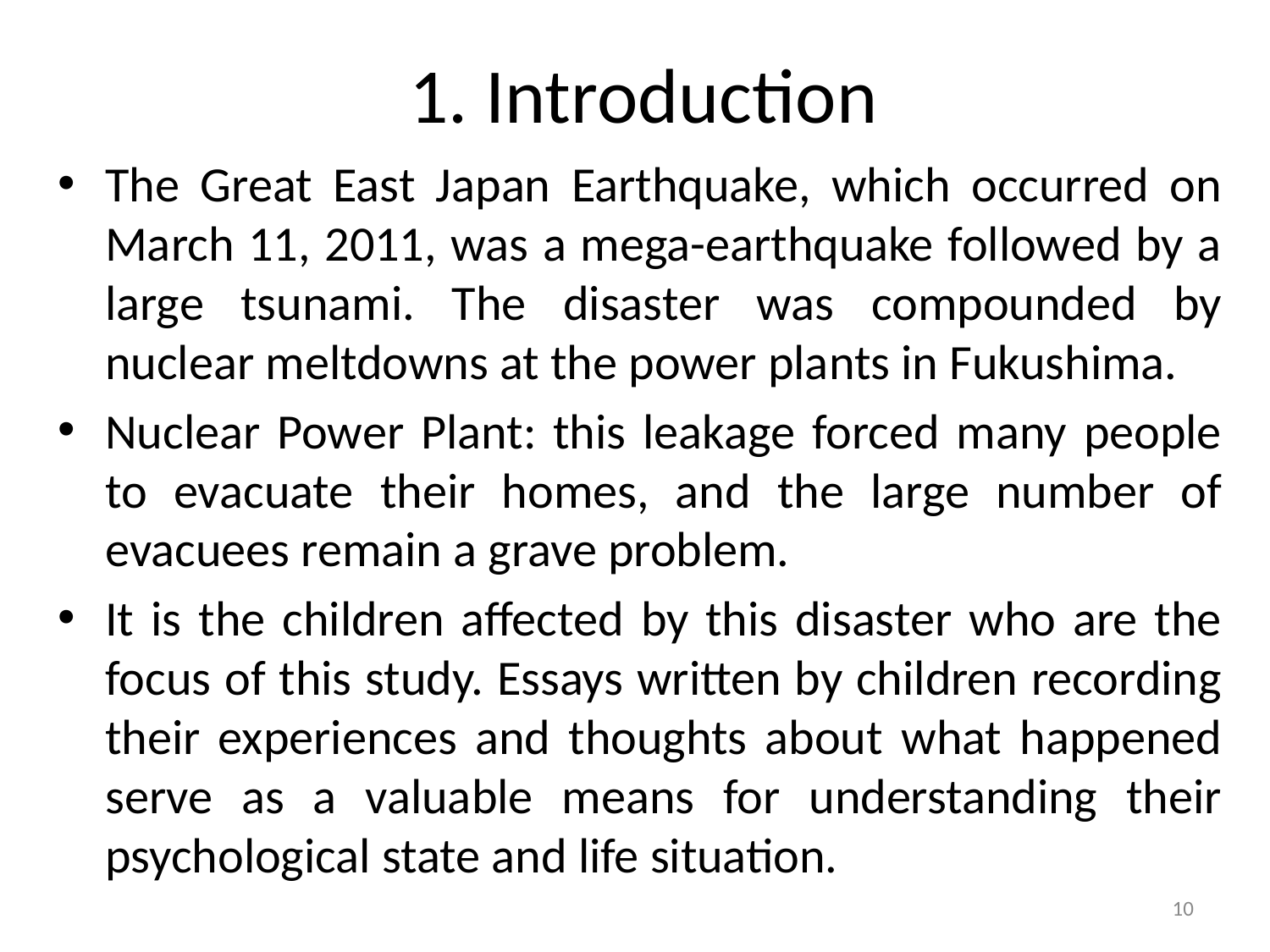

# 1. Introduction
The Great East Japan Earthquake, which occurred on March 11, 2011, was a mega-earthquake followed by a large tsunami. The disaster was compounded by nuclear meltdowns at the power plants in Fukushima.
Nuclear Power Plant: this leakage forced many people to evacuate their homes, and the large number of evacuees remain a grave problem.
It is the children affected by this disaster who are the focus of this study. Essays written by children recording their experiences and thoughts about what happened serve as a valuable means for understanding their psychological state and life situation.
10